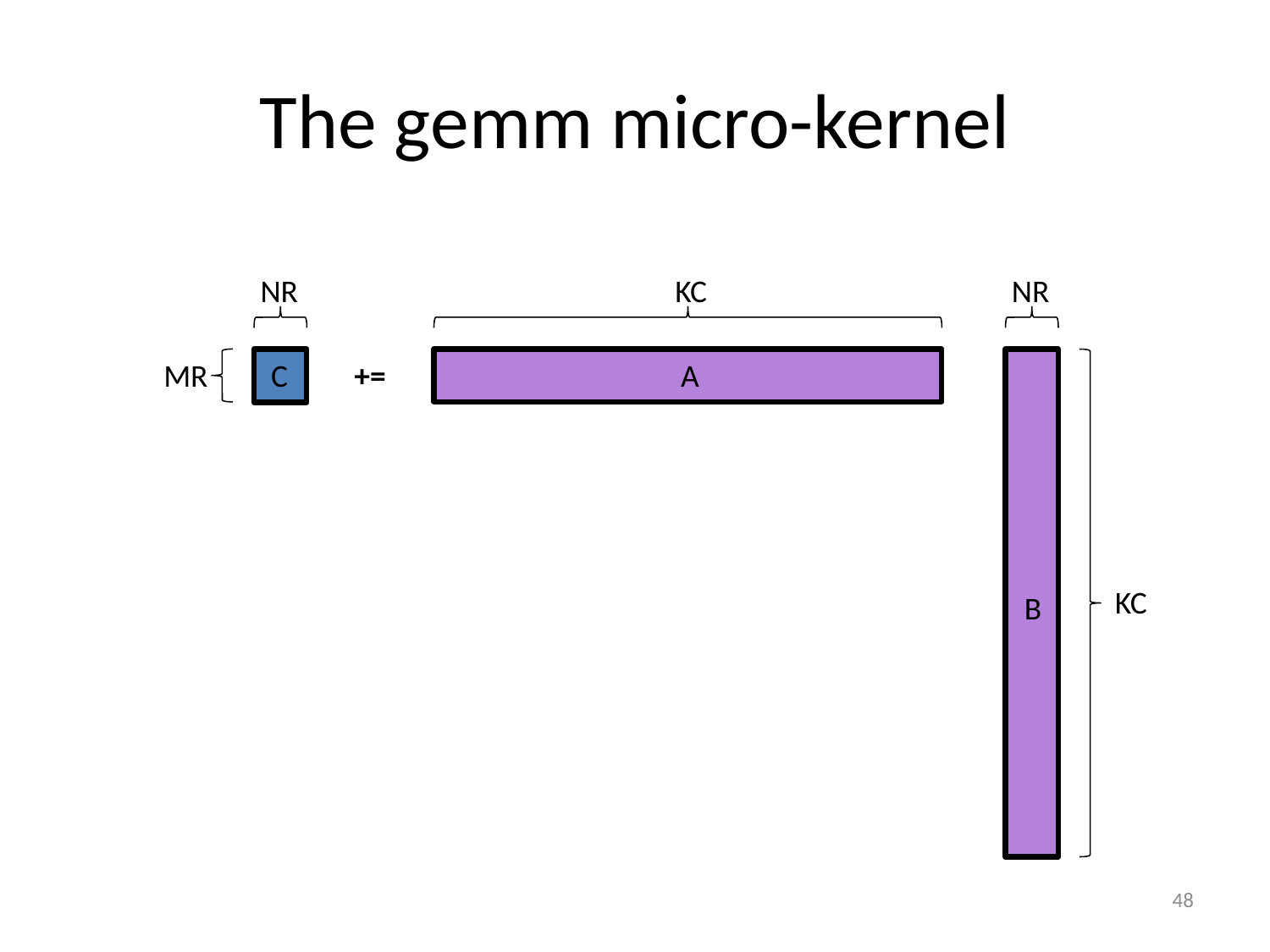

# The gemm micro-kernel

NR
KC
NR

MR

C
+=

A

KC
B

48